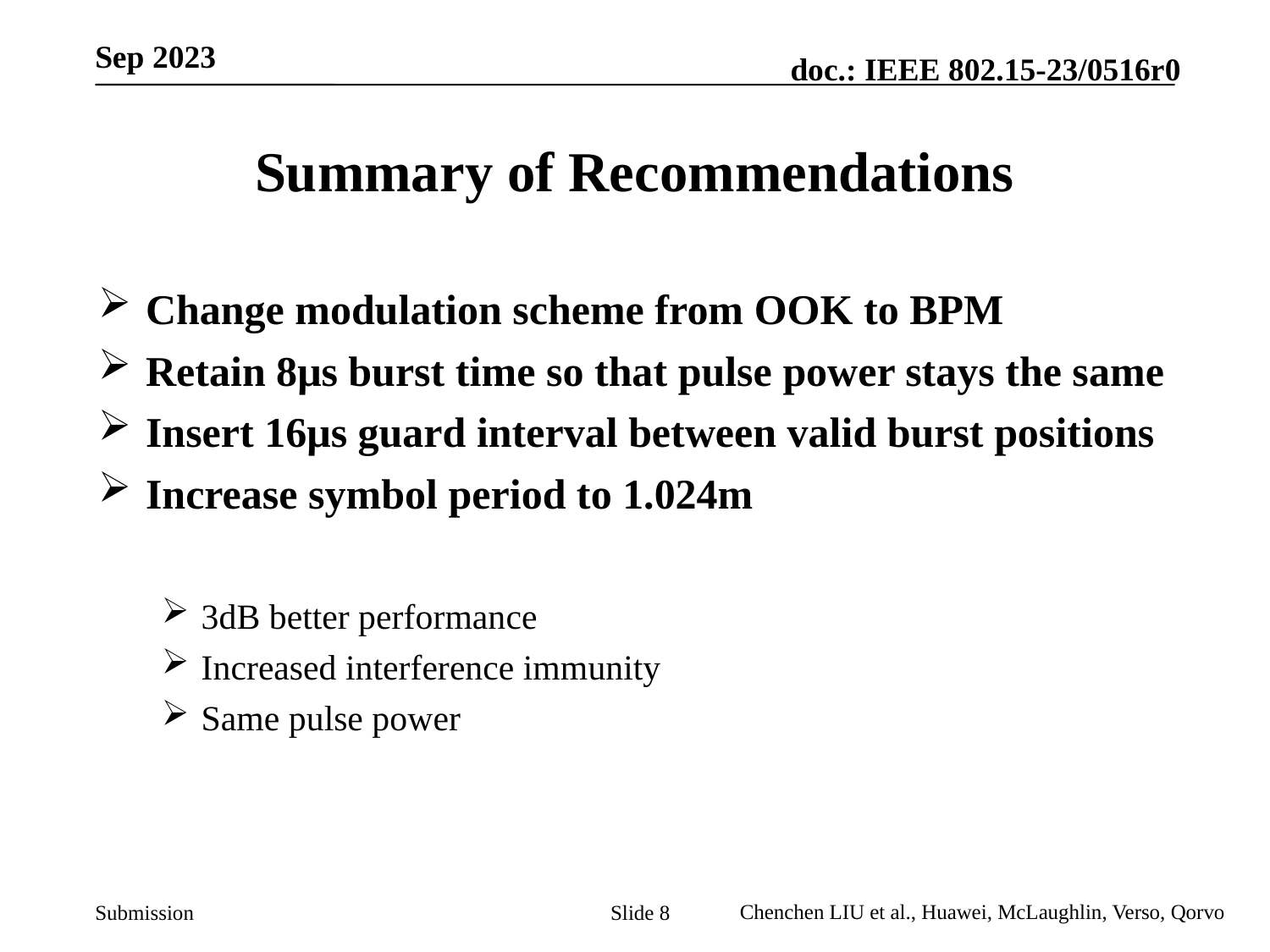

# Summary of Recommendations
Change modulation scheme from OOK to BPM
Retain 8μs burst time so that pulse power stays the same
Insert 16μs guard interval between valid burst positions
Increase symbol period to 1.024m

3dB better performance
Increased interference immunity
Same pulse power
Slide 8